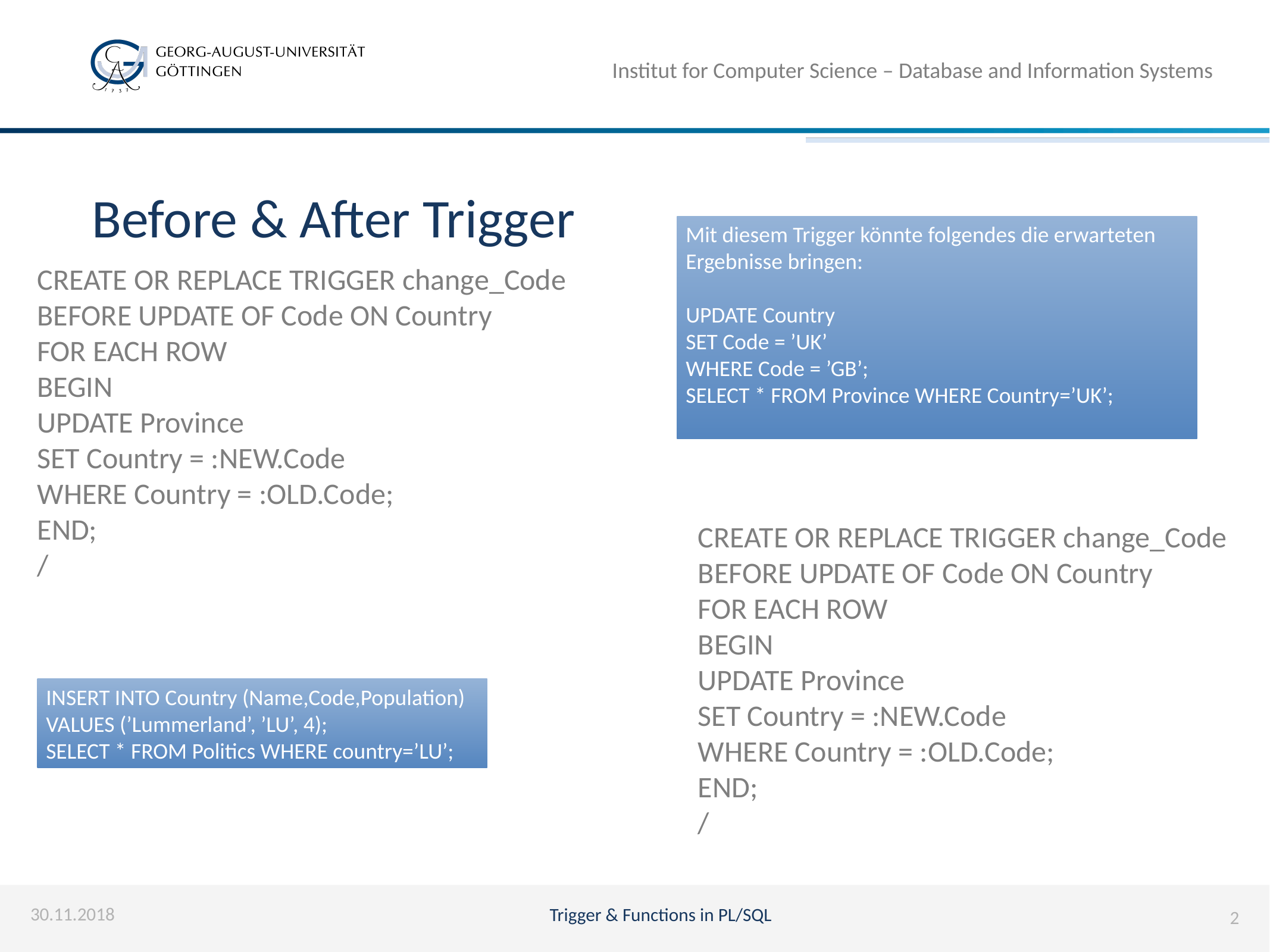

# Before & After Trigger
Mit diesem Trigger könnte folgendes die erwarteten Ergebnisse bringen:

UPDATE Country
SET Code = ’UK’
WHERE Code = ’GB’;
SELECT * FROM Province WHERE Country=’UK’;

CREATE OR REPLACE TRIGGER change_Code
BEFORE UPDATE OF Code ON Country
FOR EACH ROW
BEGIN
UPDATE Province
SET Country = :NEW.Code
WHERE Country = :OLD.Code;
END;
/
CREATE OR REPLACE TRIGGER change_Code
BEFORE UPDATE OF Code ON Country
FOR EACH ROW
BEGIN
UPDATE Province
SET Country = :NEW.Code
WHERE Country = :OLD.Code;
END;
/
INSERT INTO Country (Name,Code,Population)
VALUES (’Lummerland’, ’LU’, 4);
SELECT * FROM Politics WHERE country=’LU’;
30.11.2018
Trigger & Functions in PL/SQL
2